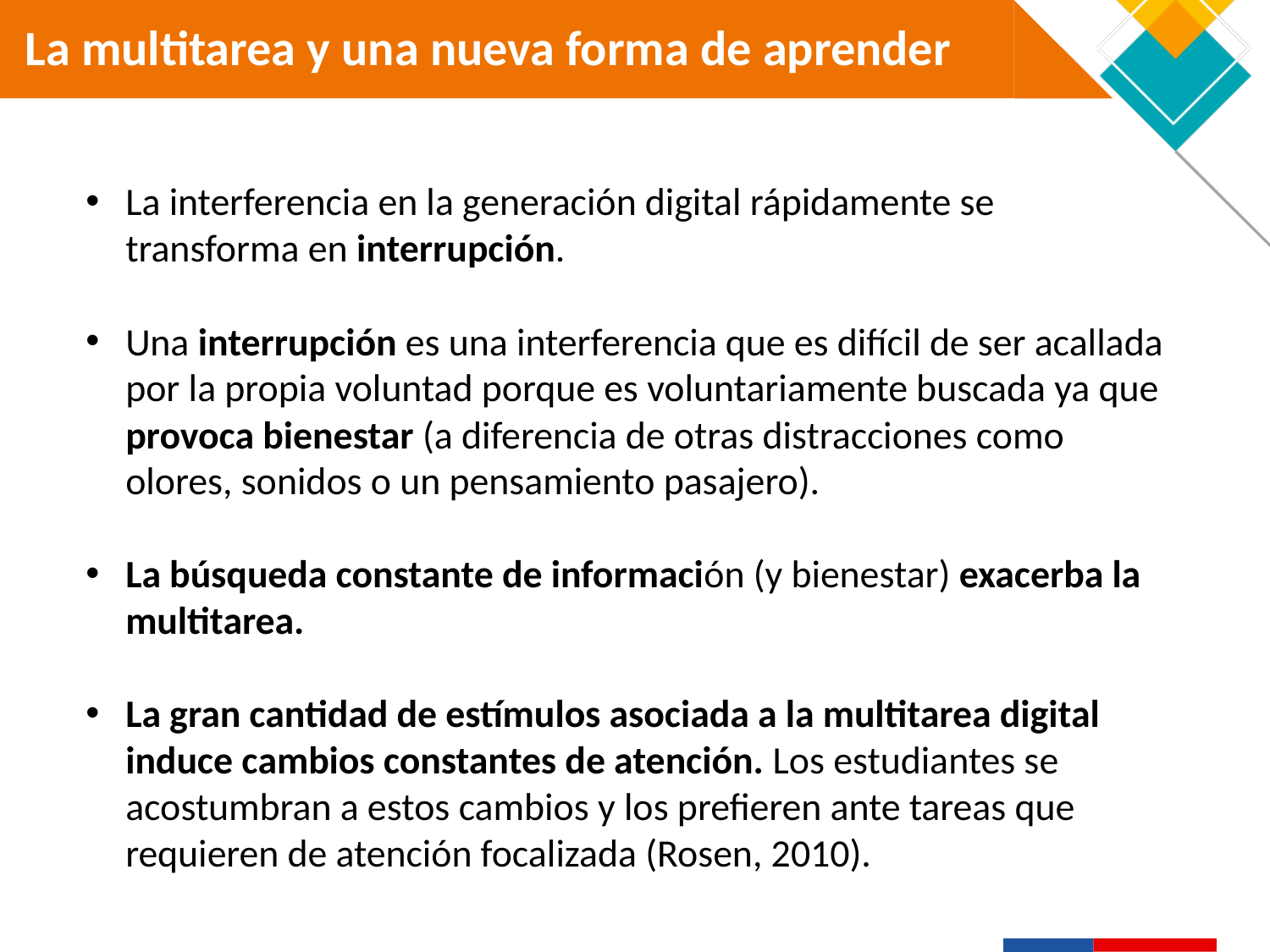

# La multitarea y una nueva forma de aprender
La interferencia en la generación digital rápidamente se transforma en interrupción.

Una interrupción es una interferencia que es difícil de ser acallada por la propia voluntad porque es voluntariamente buscada ya que provoca bienestar (a diferencia de otras distracciones como olores, sonidos o un pensamiento pasajero).

La búsqueda constante de información (y bienestar) exacerba la multitarea.

La gran cantidad de estímulos asociada a la multitarea digital induce cambios constantes de atención. Los estudiantes se acostumbran a estos cambios y los prefieren ante tareas que requieren de atención focalizada (Rosen, 2010).